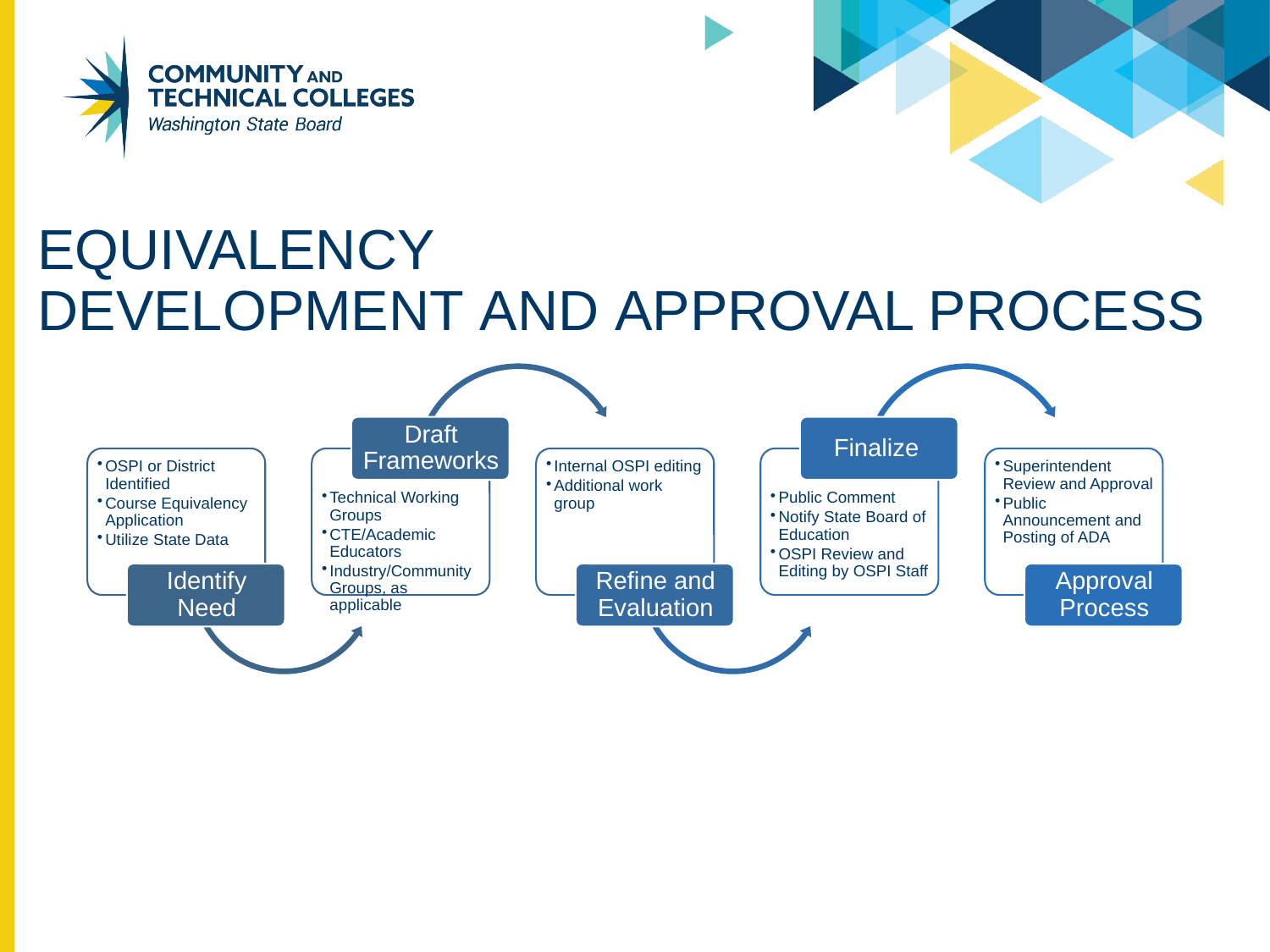

EQUIVALENCY DEVELOPMENT AND APPROVAL PROCESS
OSPI or District Identified
Course Equivalency Application
Utilize State Data
Identify Need
Technical Working Groups
CTE/Academic Educators
Industry/Community Groups, as applicable
Draft Frameworks
Internal OSPI editing
Additional work group
Refine and Evaluation
Public Comment
Notify State Board of Education
OSPI Review and Editing by OSPI Staff
Finalize
Superintendent Review and Approval
Public Announcement and Posting of ADA
Approval Process